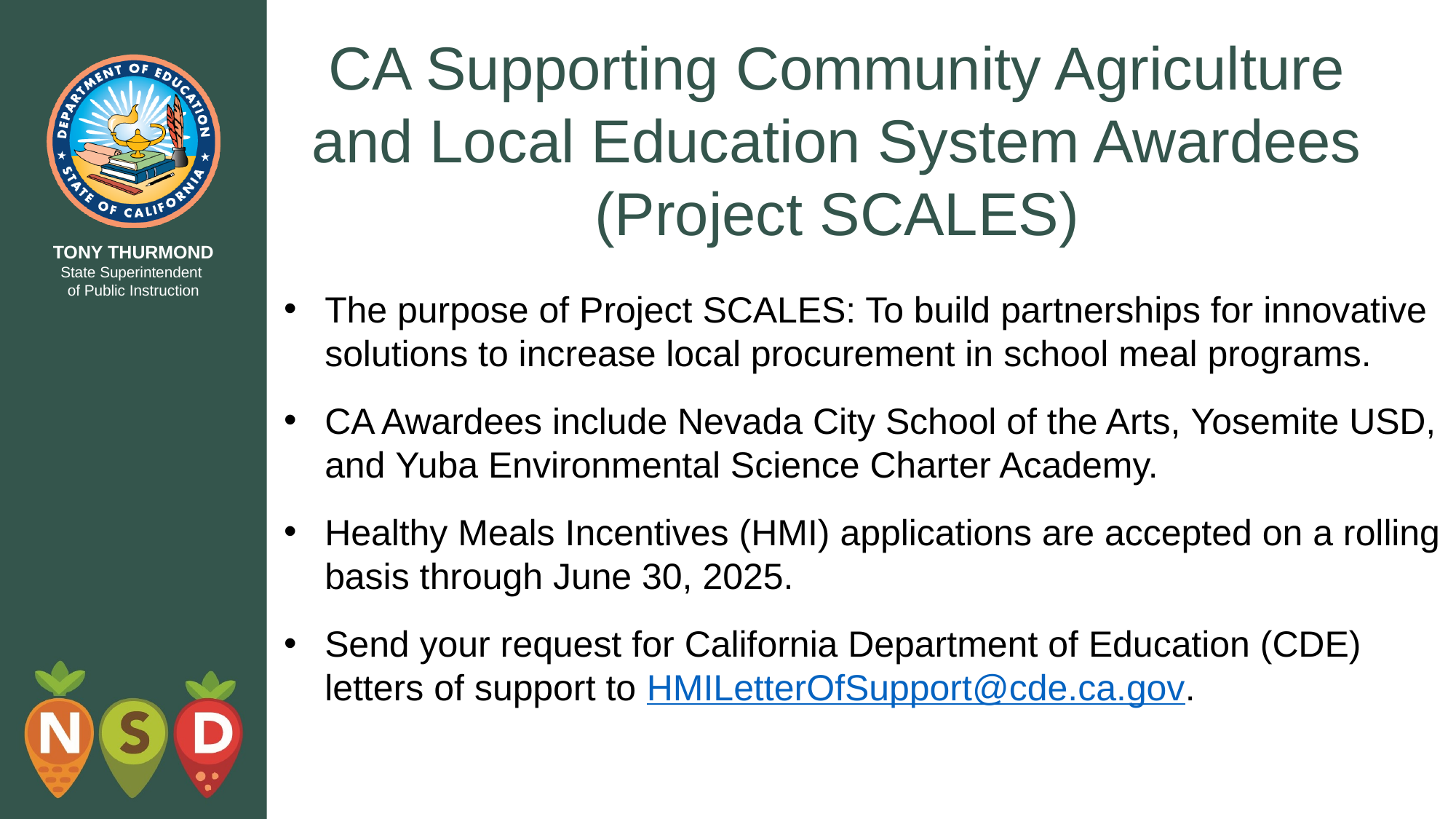

# CA Supporting Community Agriculture and Local Education System Awardees (Project SCALES)
The purpose of Project SCALES: To build partnerships for innovative solutions to increase local procurement in school meal programs.
CA Awardees include Nevada City School of the Arts, Yosemite USD, and Yuba Environmental Science Charter Academy.
Healthy Meals Incentives (HMI) applications are accepted on a rolling basis through June 30, 2025.
Send your request for California Department of Education (CDE) letters of support to HMILetterOfSupport@cde.ca.gov.